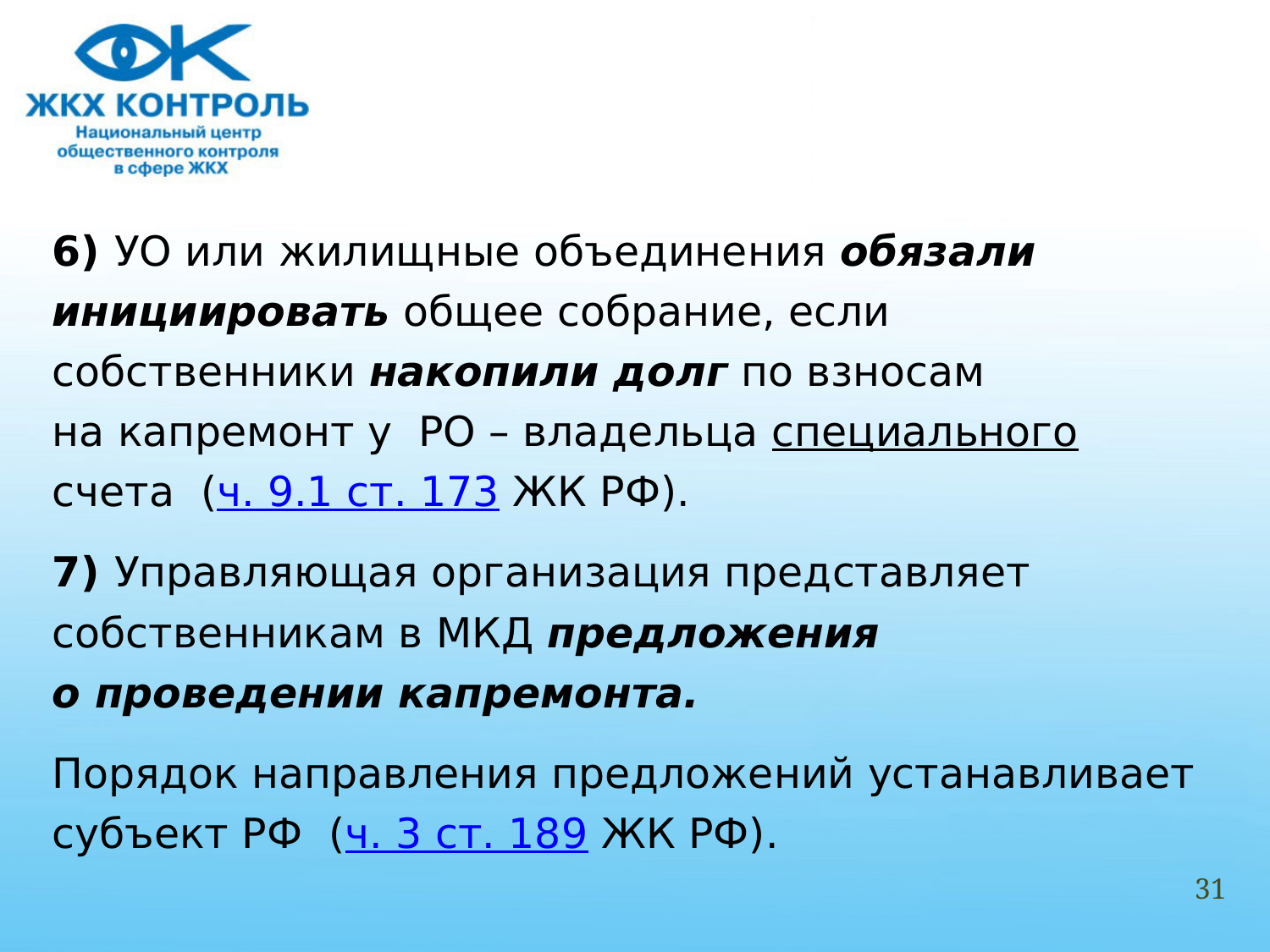

#
6) УО или жилищные объединения обязали
инициировать общее собрание, если
собственники накопили долг по взносам
на капремонт у  РО – владельца специального
счета  (ч. 9.1 ст. 173 ЖК РФ).
7) Управляющая организация представляет
собственникам в МКД предложения
о проведении капремонта.
Порядок направления предложений устанавливает
субъект РФ  (ч. 3 ст. 189 ЖК РФ).
31